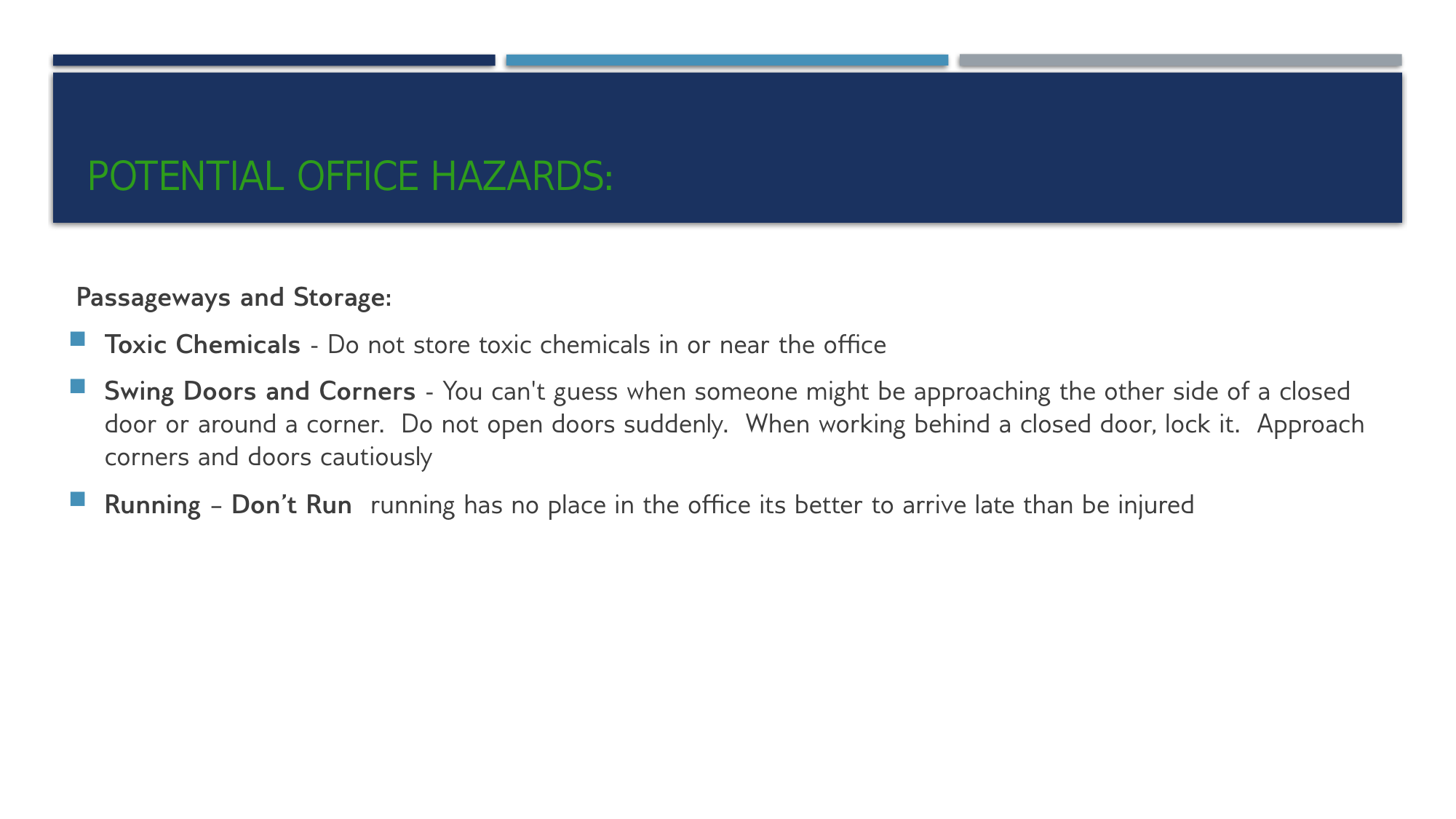

# Potential Office Hazards:
Passageways and Storage:
Toxic Chemicals - Do not store toxic chemicals in or near the office
Swing Doors and Corners - You can't guess when someone might be approaching the other side of a closed door or around a corner.  Do not open doors suddenly.  When working behind a closed door, lock it.  Approach corners and doors cautiously
Running – Don’t Run  running has no place in the office its better to arrive late than be injured